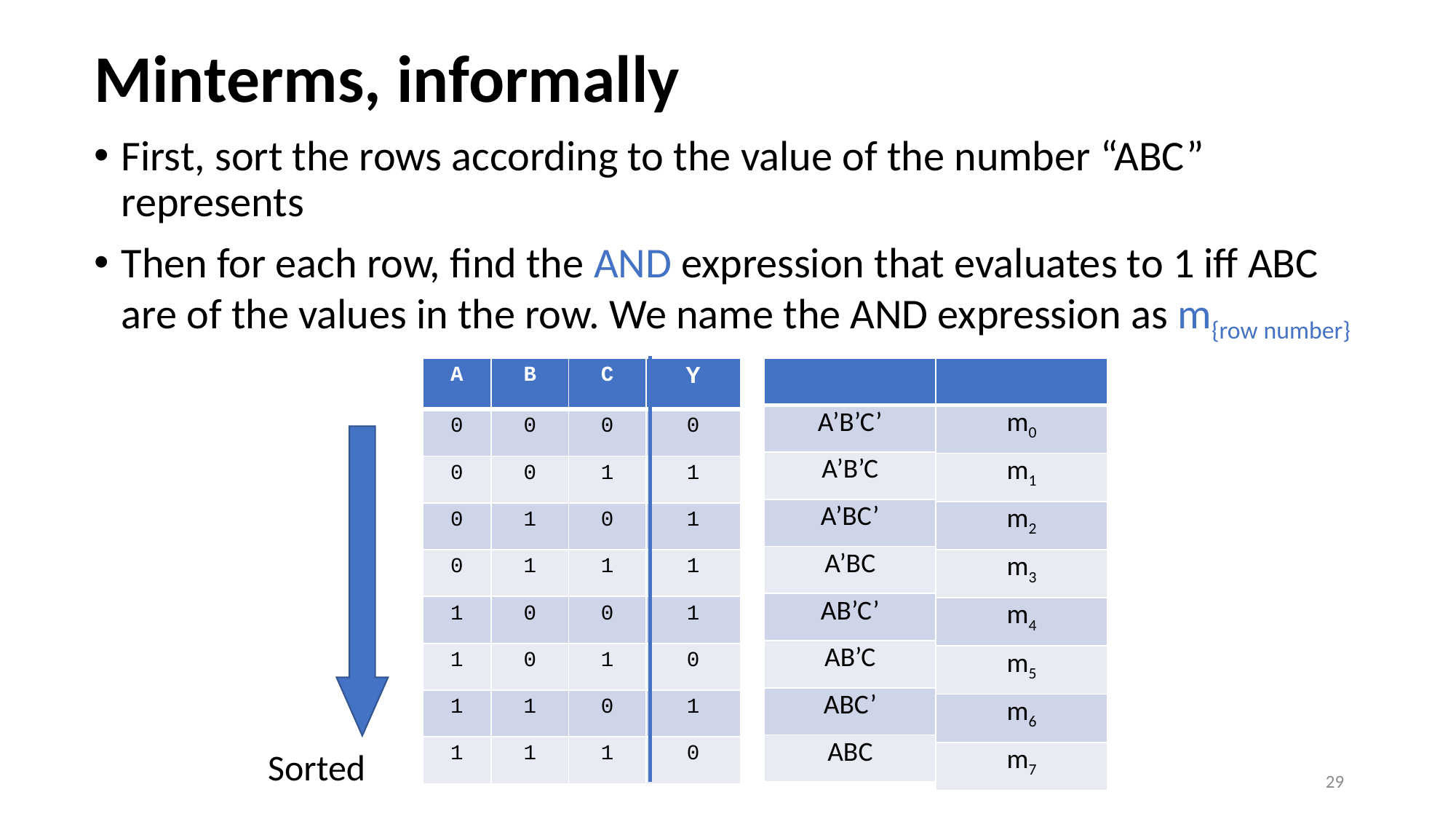

# Minterms, informally
First, sort the rows according to the value of the number “ABC” represents
Then for each row, find the AND expression that evaluates to 1 iff ABC are of the values in the row. We name the AND expression as m{row number}
| A | B | C | Y |
| --- | --- | --- | --- |
| 0 | 0 | 0 | 0 |
| 0 | 0 | 1 | 1 |
| 0 | 1 | 0 | 1 |
| 0 | 1 | 1 | 1 |
| 1 | 0 | 0 | 1 |
| 1 | 0 | 1 | 0 |
| 1 | 1 | 0 | 1 |
| 1 | 1 | 1 | 0 |
|  |
| --- |
| A’B’C’ |
| A’B’C |
| A’BC’ |
| A’BC |
| AB’C’ |
| AB’C |
| ABC’ |
| ABC |
|  |
| --- |
| m0 |
| m1 |
| m2 |
| m3 |
| m4 |
| m5 |
| m6 |
| m7 |

Sorted
29